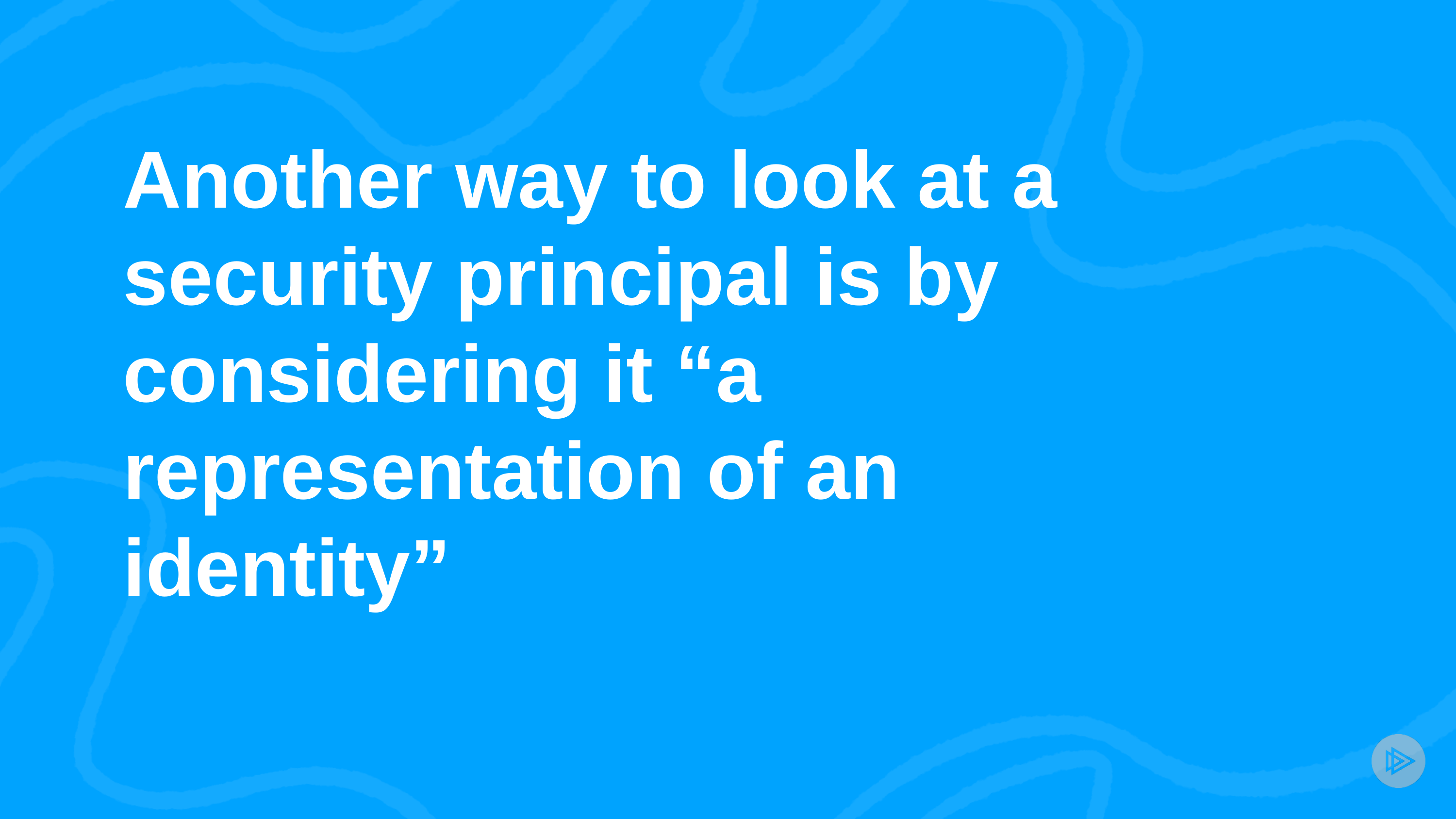

# Another way to look at a security principal is by considering it “a representation of an identity”